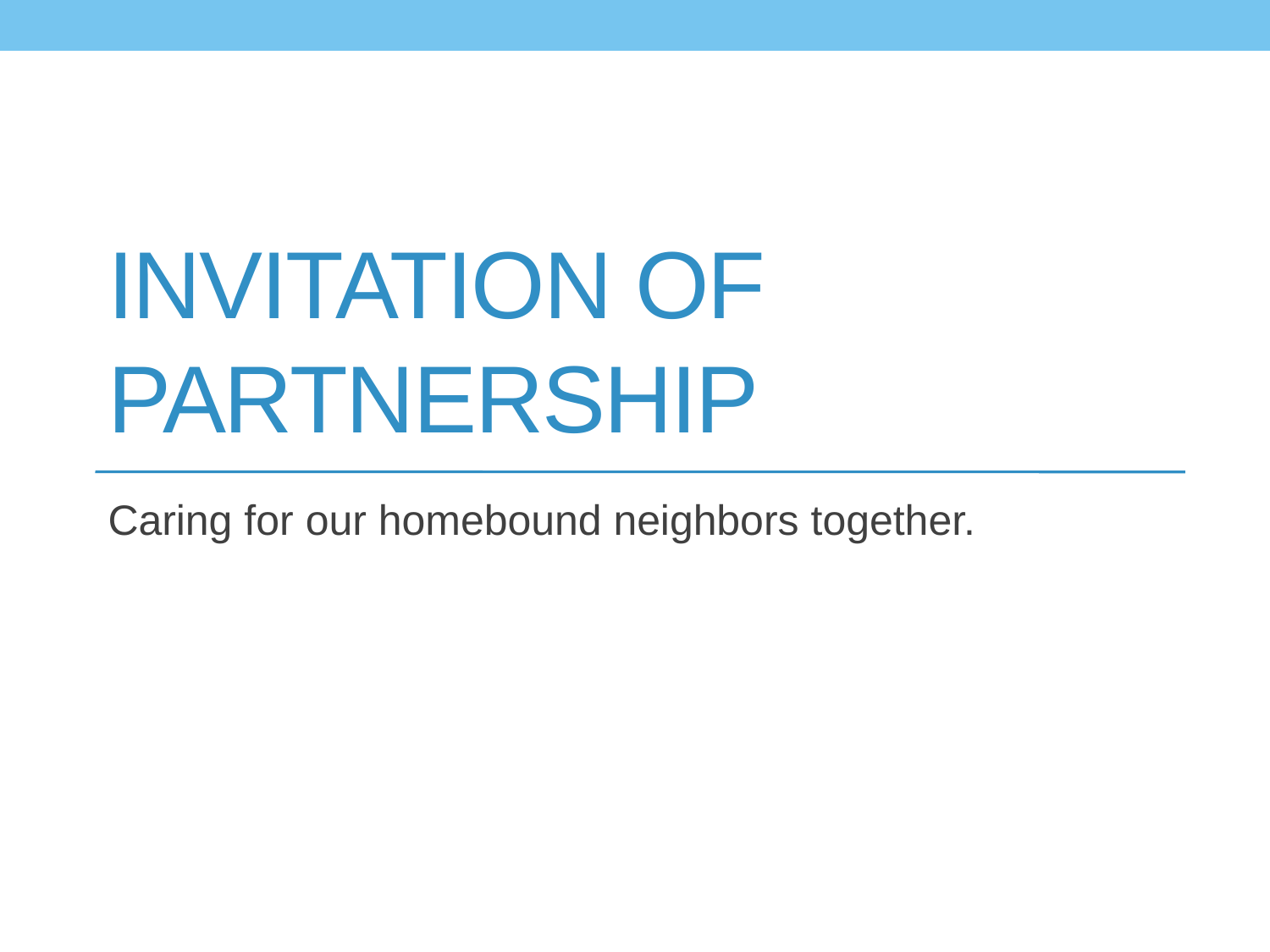

# Invitation of Partnership
Caring for our homebound neighbors together.